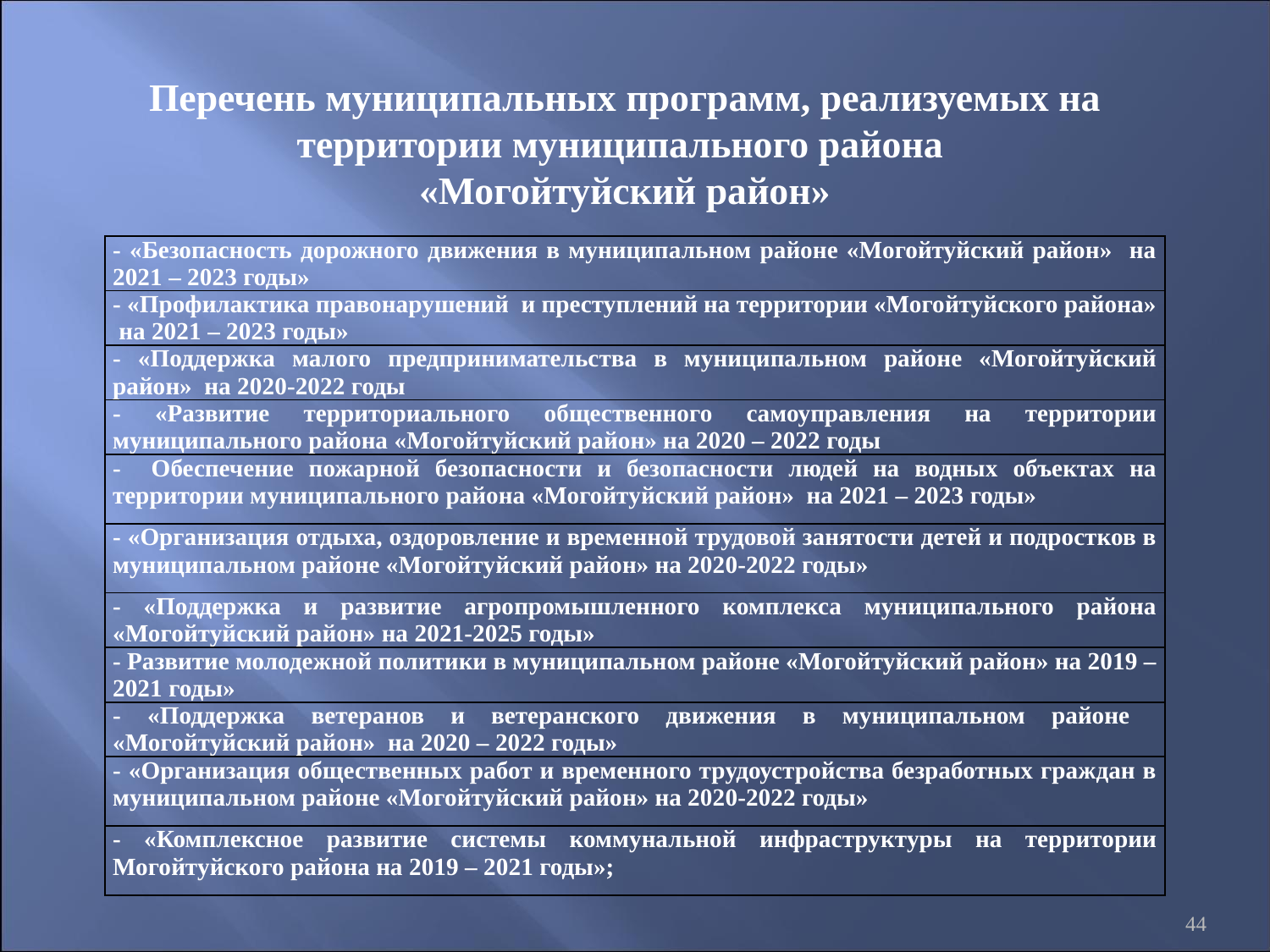

Перечень муниципальных программ, реализуемых на территории муниципального района
«Могойтуйский район»
| - «Безопасность дорожного движения в муниципальном районе «Могойтуйский район» на 2021 – 2023 годы» |
| --- |
| - «Профилактика правонарушений и преступлений на территории «Могойтуйского района» на 2021 – 2023 годы» |
| - «Поддержка малого предпринимательства в муниципальном районе «Могойтуйский район» на 2020-2022 годы |
| - «Развитие территориального общественного самоуправления на территории муниципального района «Могойтуйский район» на 2020 – 2022 годы |
| - Обеспечение пожарной безопасности и безопасности людей на водных объектах на территории муниципального района «Могойтуйский район» на 2021 – 2023 годы» |
| - «Организация отдыха, оздоровление и временной трудовой занятости детей и подростков в муниципальном районе «Могойтуйский район» на 2020-2022 годы» |
| - «Поддержка и развитие агропромышленного комплекса муниципального района «Могойтуйский район» на 2021-2025 годы» |
| - Развитие молодежной политики в муниципальном районе «Могойтуйский район» на 2019 – 2021 годы» |
| - «Поддержка ветеранов и ветеранского движения в муниципальном районе «Могойтуйский район» на 2020 – 2022 годы» |
| - «Организация общественных работ и временного трудоустройства безработных граждан в муниципальном районе «Могойтуйский район» на 2020-2022 годы» |
| - «Комплексное развитие системы коммунальной инфраструктуры на территории Могойтуйского района на 2019 – 2021 годы»; |
44